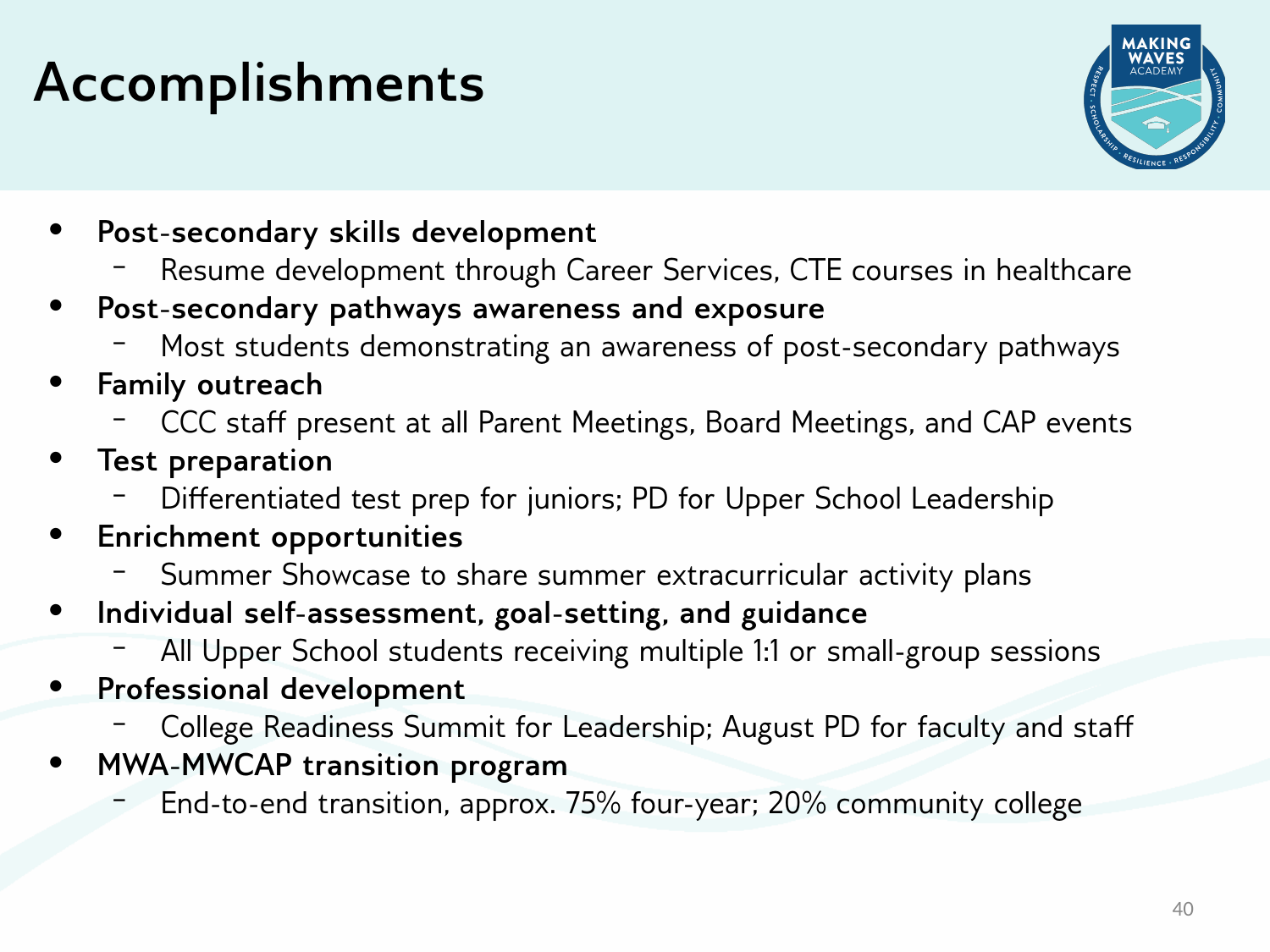

Accomplishments
Post-secondary skills development
Resume development through Career Services, CTE courses in healthcare
Post-secondary pathways awareness and exposure
Most students demonstrating an awareness of post-secondary pathways
Family outreach
CCC staff present at all Parent Meetings, Board Meetings, and CAP events
Test preparation
Differentiated test prep for juniors; PD for Upper School Leadership
Enrichment opportunities
Summer Showcase to share summer extracurricular activity plans
Individual self-assessment, goal-setting, and guidance
All Upper School students receiving multiple 1:1 or small-group sessions
Professional development
College Readiness Summit for Leadership; August PD for faculty and staff
MWA-MWCAP transition program
End-to-end transition, approx. 75% four-year; 20% community college
40